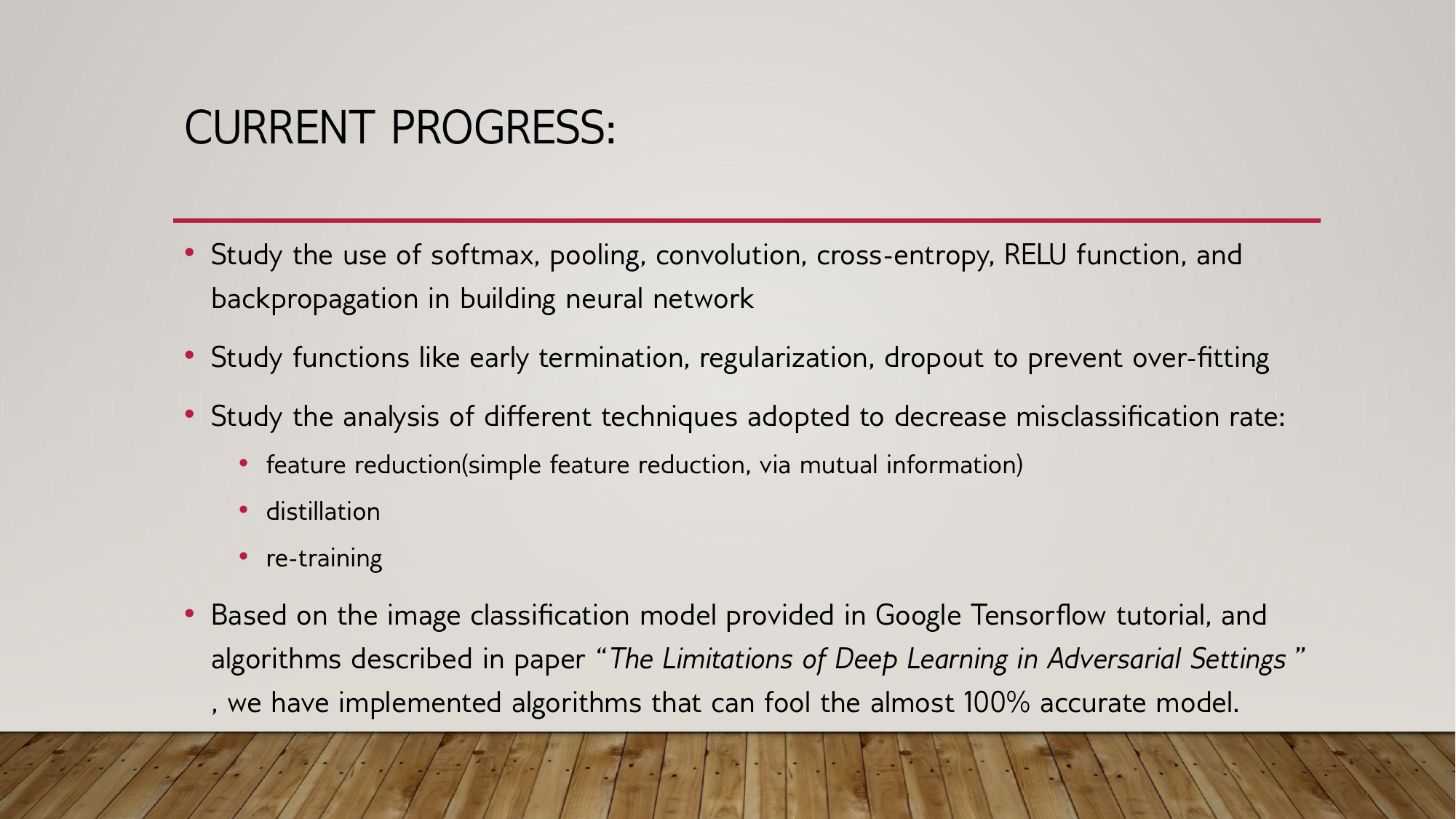

# current Progress:
Study the use of softmax, pooling, convolution, cross-entropy, RELU function, and backpropagation in building neural network
Study functions like early termination, regularization, dropout to prevent over-fitting
Study the analysis of different techniques adopted to decrease misclassification rate:
feature reduction(simple feature reduction, via mutual information)
distillation
re-training
Based on the image classification model provided in Google Tensorflow tutorial, and algorithms described in paper “The Limitations of Deep Learning in Adversarial Settings ” , we have implemented algorithms that can fool the almost 100% accurate model.